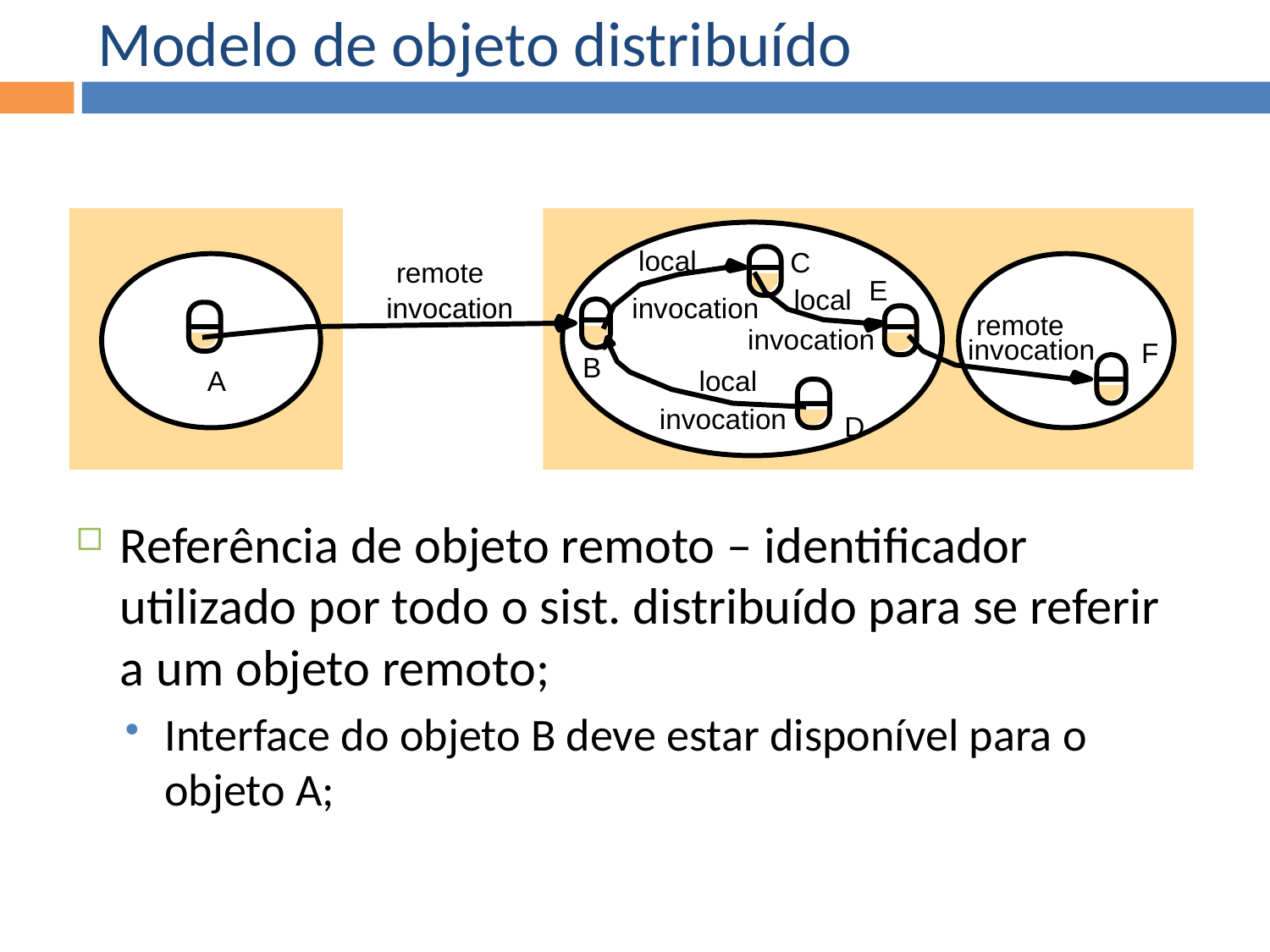

Modelo de objeto distribuído

local
C

remote

E

local
invocation
invocation

remote

invocation

invocation
F

B

local
A

invocation

D
Referência de objeto remoto – identificador utilizado por todo o sist. distribuído para se referir a um objeto remoto;
Interface do objeto B deve estar disponível para o objeto A;